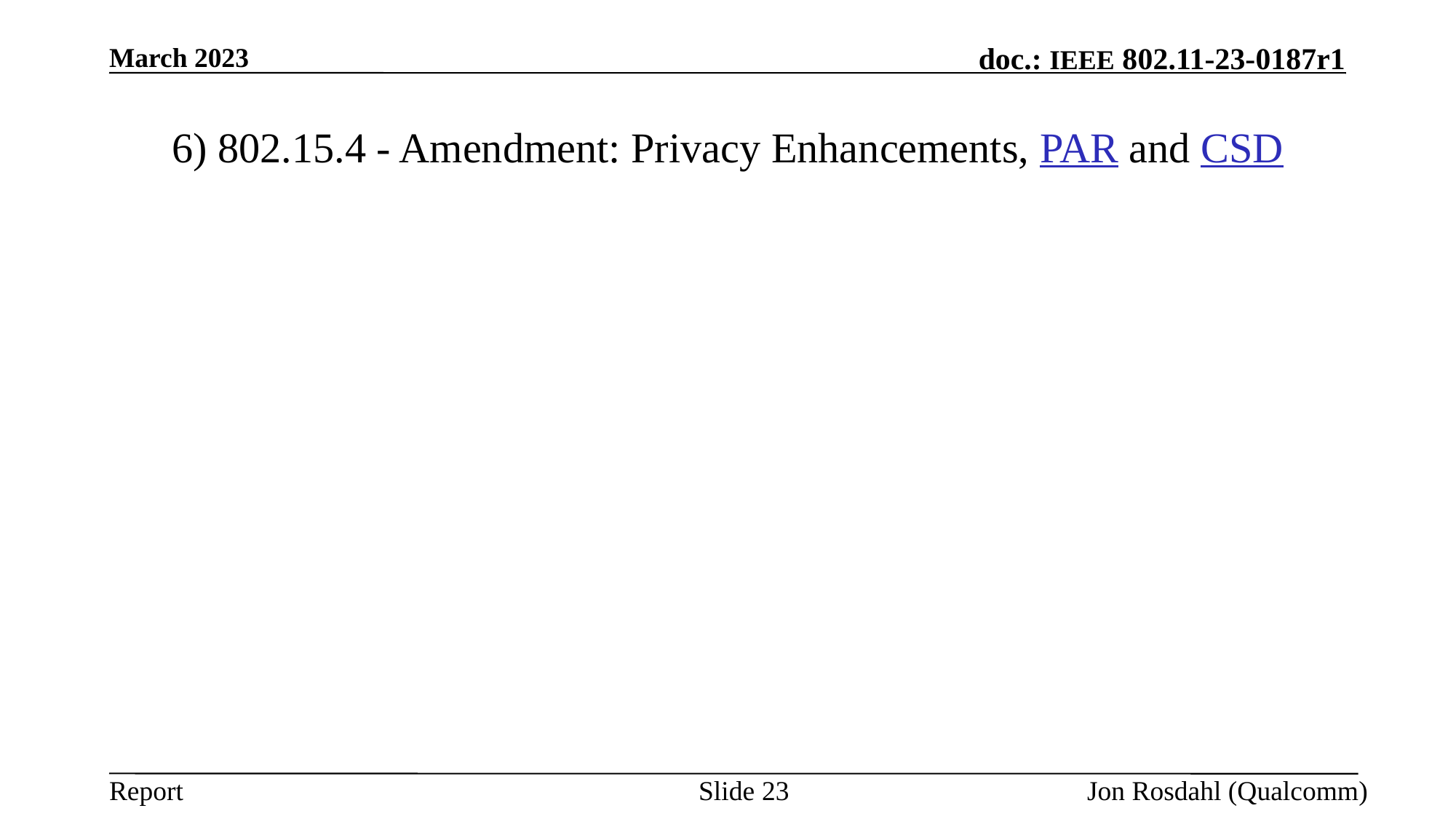

March 2023
# 6) 802.15.4 - Amendment: Privacy Enhancements, PAR and CSD

Slide 23
Jon Rosdahl (Qualcomm)